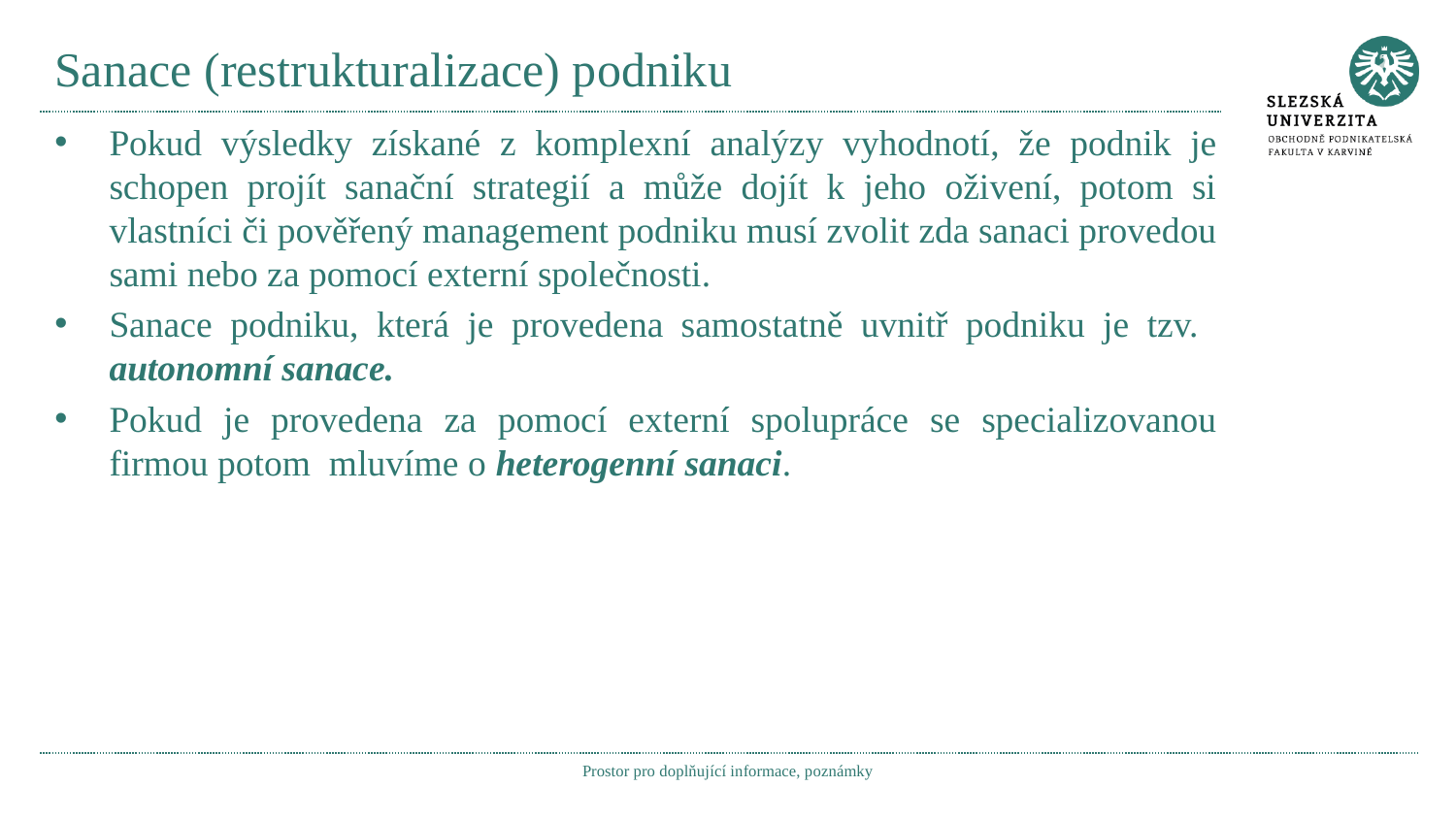

# Sanace (restrukturalizace) podniku
Pokud výsledky získané z komplexní analýzy vyhodnotí, že podnik je schopen projít sanační strategií a může dojít k jeho oživení, potom si vlastníci či pověřený management podniku musí zvolit zda sanaci provedou sami nebo za pomocí externí společnosti.
Sanace podniku, která je provedena samostatně uvnitř podniku je tzv.  autonomní sanace.
Pokud je provedena za pomocí externí spolupráce se specializovanou firmou potom  mluvíme o heterogenní sanaci.
Prostor pro doplňující informace, poznámky